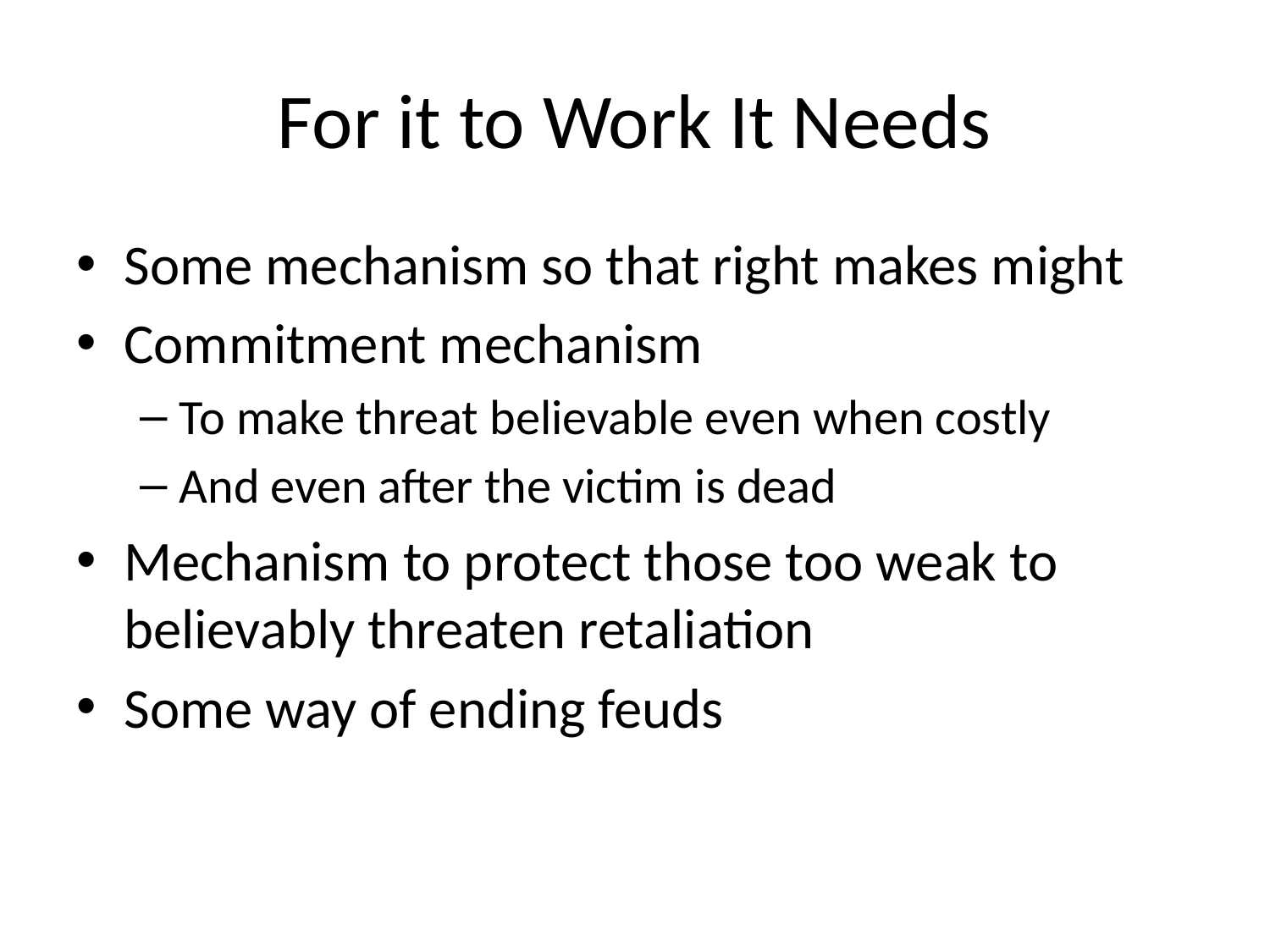

# For it to Work It Needs
Some mechanism so that right makes might
Commitment mechanism
To make threat believable even when costly
And even after the victim is dead
Mechanism to protect those too weak to believably threaten retaliation
Some way of ending feuds